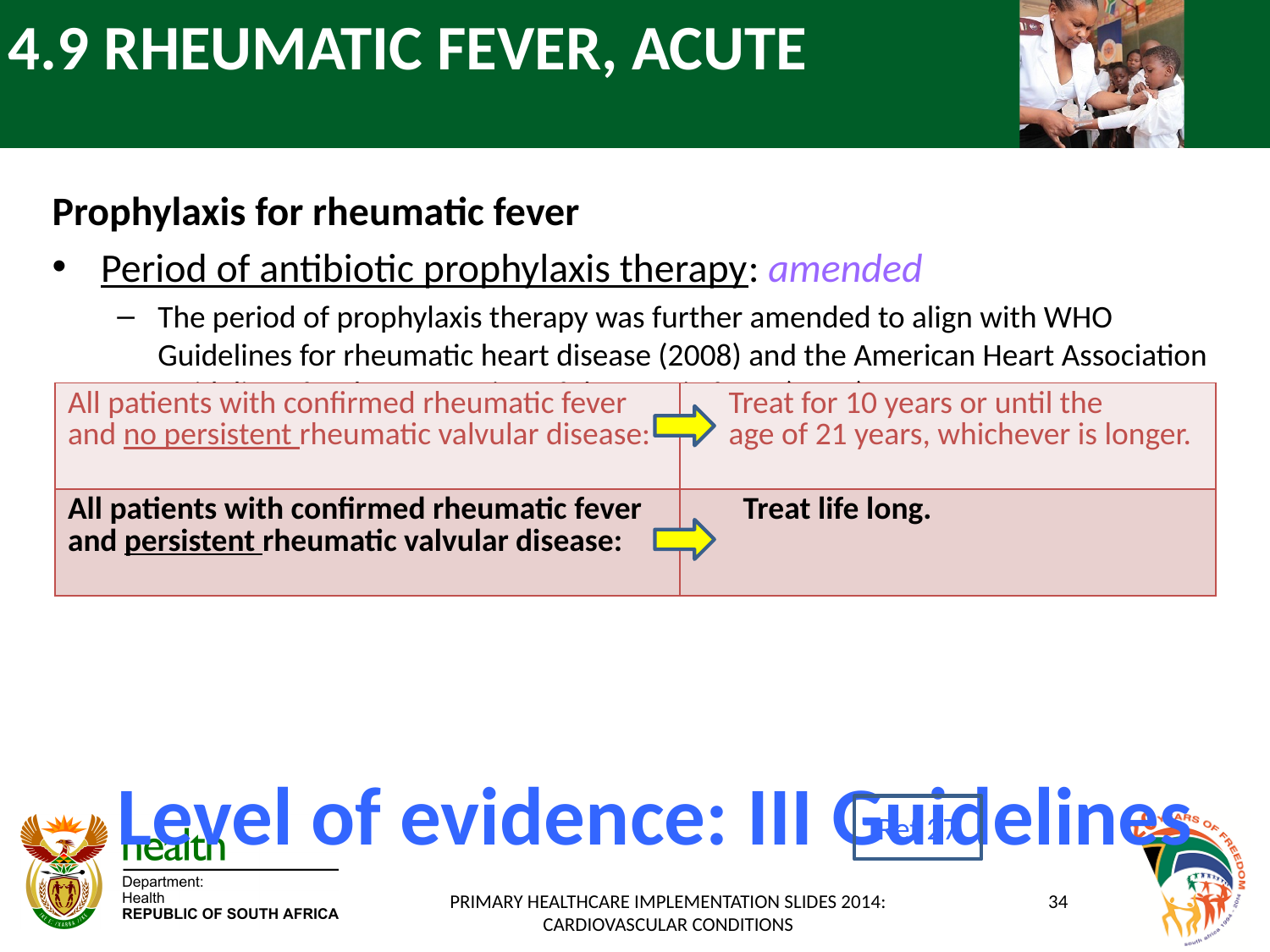

# 4.9 RHEUMATIC FEVER, ACUTE
Prophylaxis for rheumatic fever
Period of antibiotic prophylaxis therapy: amended
The period of prophylaxis therapy was further amended to align with WHO Guidelines for rheumatic heart disease (2008) and the American Heart Association Guidelines for the prevention of rheumatic fever (2009).

Level of evidence: III Guidelines
| All patients with confirmed rheumatic fever and no persistent rheumatic valvular disease: | Treat for 10 years or until the age of 21 years, whichever is longer. |
| --- | --- |
| All patients with confirmed rheumatic fever and persistent rheumatic valvular disease: | Treat life long. |

Ref 27
PRIMARY HEALTHCARE IMPLEMENTATION SLIDES 2014: CARDIOVASCULAR CONDITIONS
34